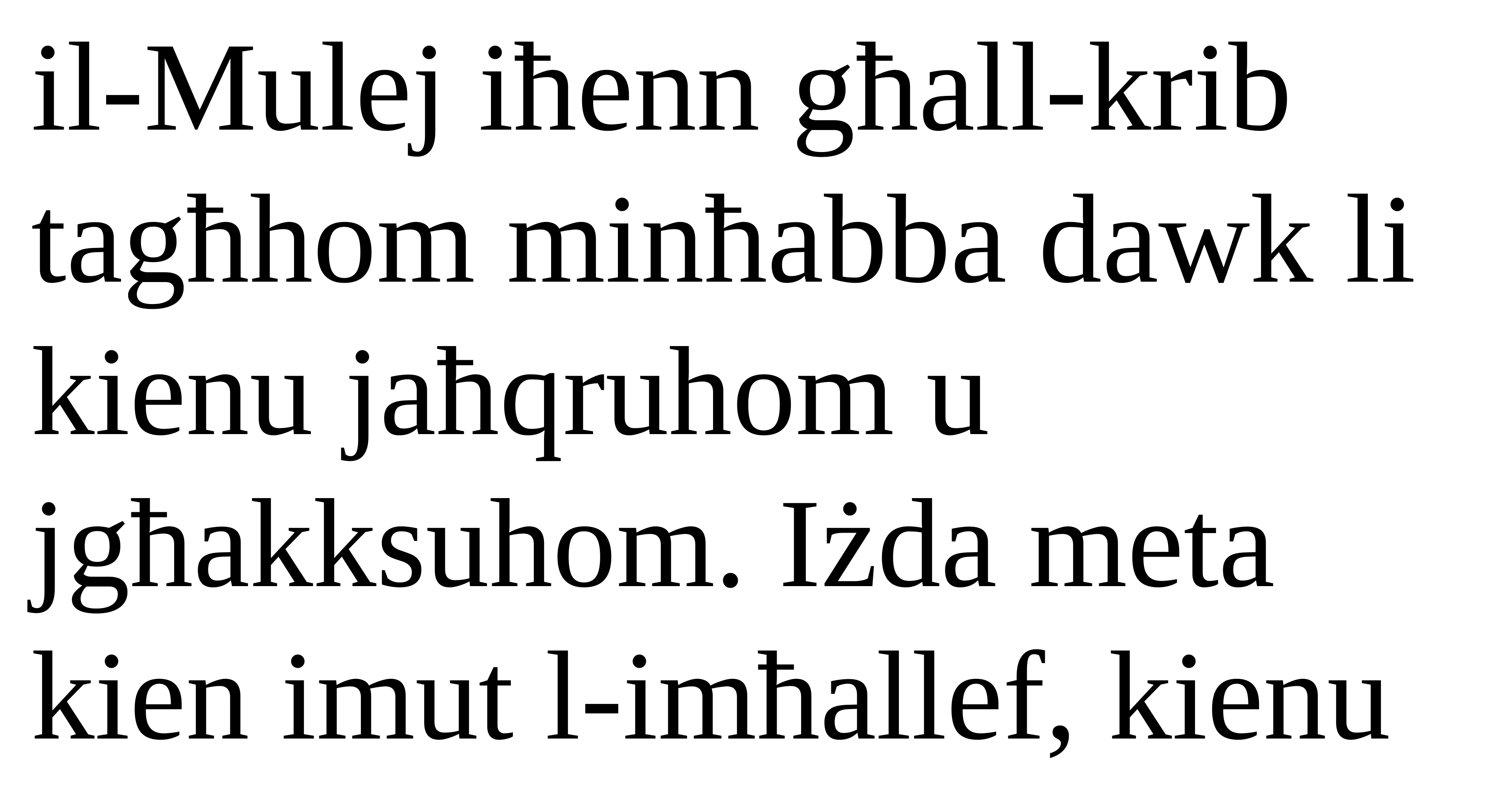

il-Mulej iħenn għall-krib tagħhom minħabba dawk li kienu jaħqruhom u jgħakksuhom. Iżda meta kien imut l-imħallef, kienu